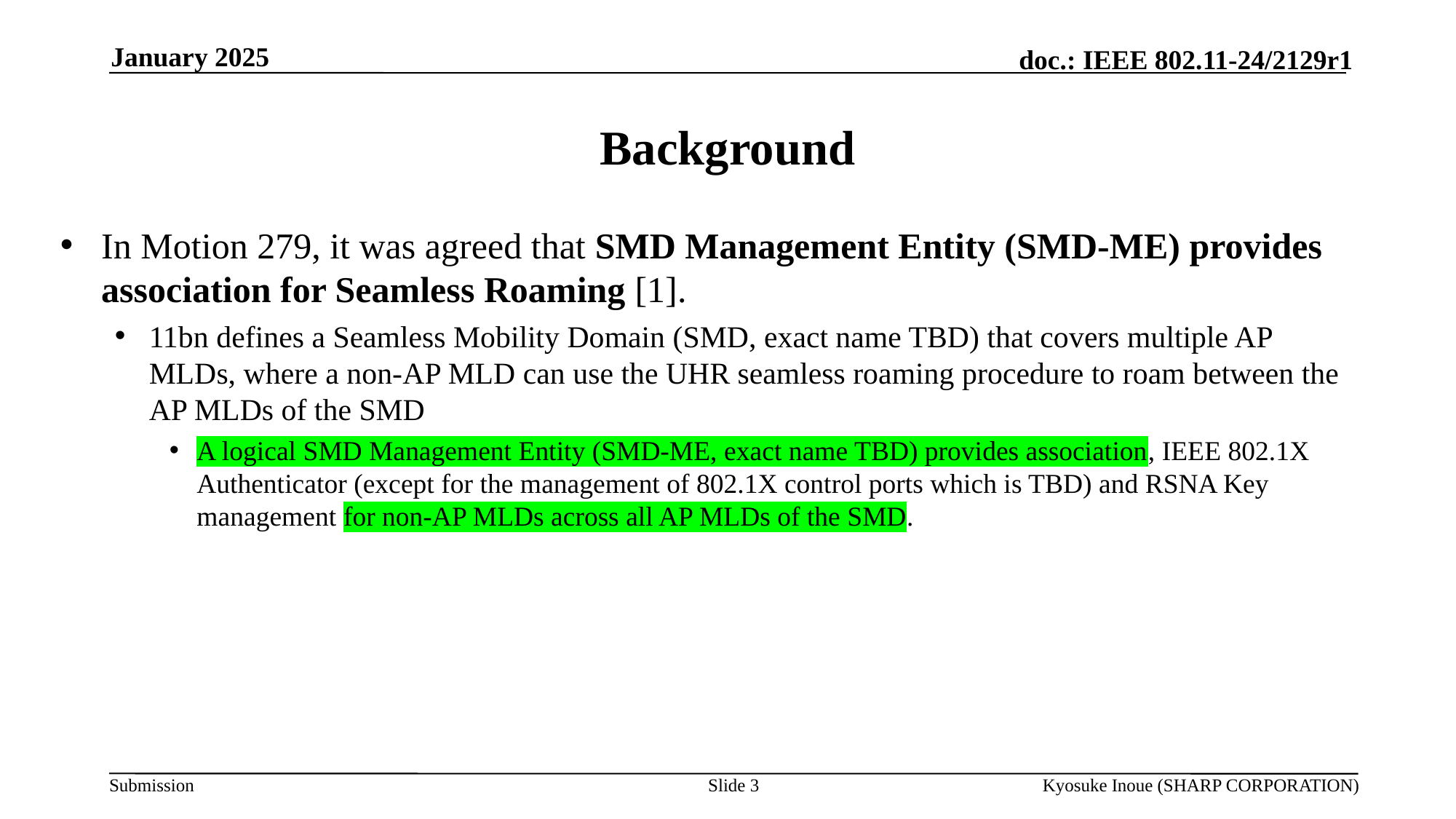

January 2025
# Background
In Motion 279, it was agreed that SMD Management Entity (SMD-ME) provides association for Seamless Roaming [1].
11bn defines a Seamless Mobility Domain (SMD, exact name TBD) that covers multiple AP MLDs, where a non-AP MLD can use the UHR seamless roaming procedure to roam between the AP MLDs of the SMD
A logical SMD Management Entity (SMD-ME, exact name TBD) provides association, IEEE 802.1X Authenticator (except for the management of 802.1X control ports which is TBD) and RSNA Key management for non-AP MLDs across all AP MLDs of the SMD.

Slide 3
Kyosuke Inoue (SHARP CORPORATION)